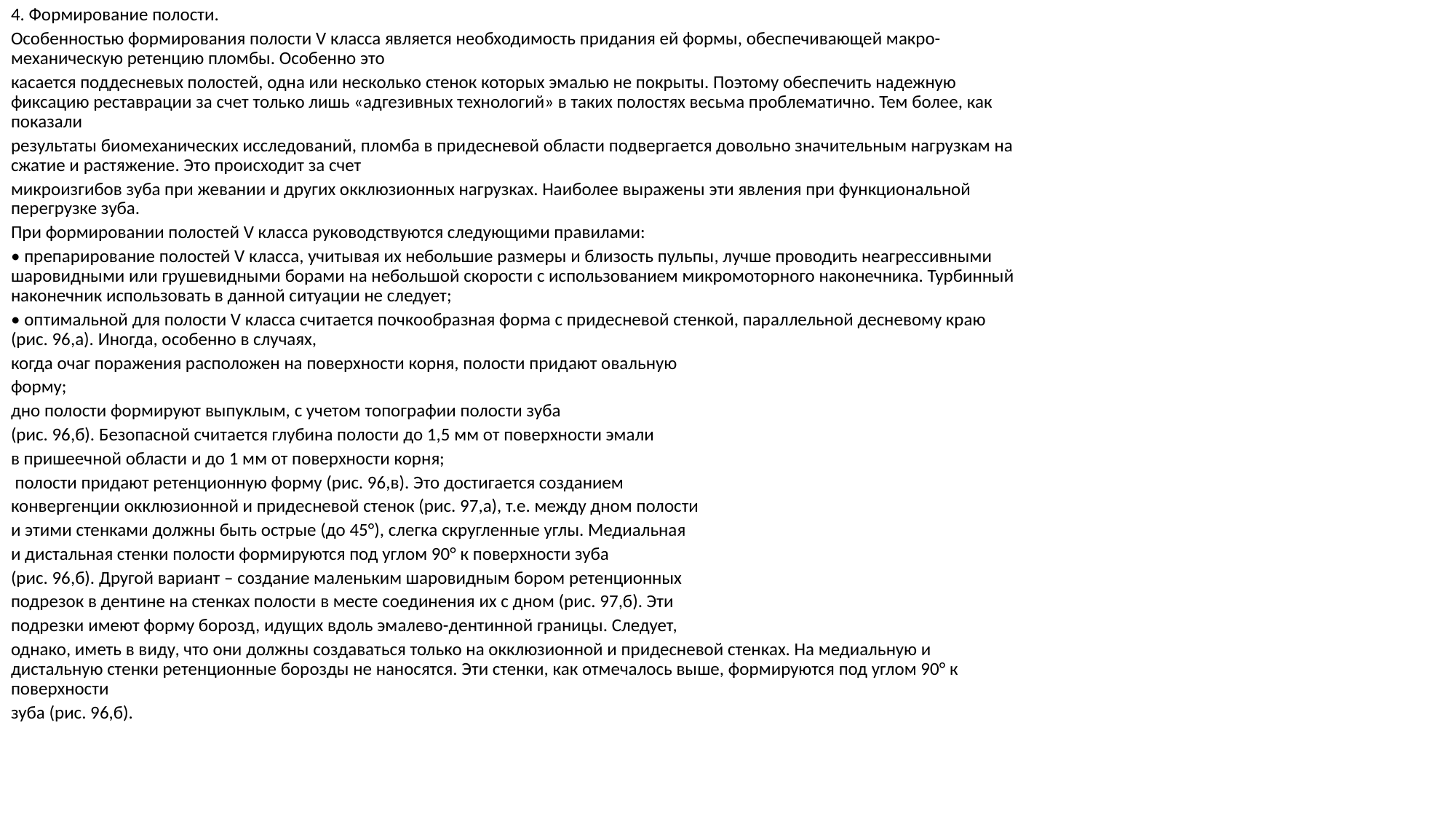

4. Формирование полости.
Особенностью формирования полости V класса является необходимость придания ей формы, обеспечивающей макро-механическую ретенцию пломбы. Особенно это
касается поддесневых полостей, одна или несколько стенок которых эмалью не покрыты. Поэтому обеспечить надежную фиксацию реставрации за счет только лишь «адгезивных технологий» в таких полостях весьма проблематично. Тем более, как показали
результаты биомеханических исследований, пломба в придесневой области подвергается довольно значительным нагрузкам на сжатие и растяжение. Это происходит за счет
микроизгибов зуба при жевании и других окклюзионных нагрузках. Наиболее выражены эти явления при функциональной перегрузке зуба.
При формировании полостей V класса руководствуются следующими правилами:
• препарирование полостей V класса, учитывая их небольшие размеры и близость пульпы, лучше проводить неагрессивными шаровидными или грушевидными борами на небольшой скорости с использованием микромоторного наконечника. Турбинный наконечник использовать в данной ситуации не следует;
• оптимальной для полости V класса считается почкообразная форма с придесневой стенкой, параллельной десневому краю (рис. 96,а). Иногда, особенно в случаях,
когда очаг поражения расположен на поверхности корня, полости придают овальную
форму;
дно полости формируют выпуклым, с учетом топографии полости зуба
(рис. 96,б). Безопасной считается глубина полости до 1,5 мм от поверхности эмали
в пришеечной области и до 1 мм от поверхности корня;
 полости придают ретенционную форму (рис. 96,в). Это достигается созданием
конвергенции окклюзионной и придесневой стенок (рис. 97,а), т.е. между дном полости
и этими стенками должны быть острые (до 45°), слегка скругленные углы. Медиальная
и дистальная стенки полости формируются под углом 90° к поверхности зуба
(рис. 96,б). Другой вариант – создание маленьким шаровидным бором ретенционных
подрезок в дентине на стенках полости в месте соединения их с дном (рис. 97,б). Эти
подрезки имеют форму борозд, идущих вдоль эмалево-дентинной границы. Следует,
однако, иметь в виду, что они должны создаваться только на окклюзионной и придесневой стенках. На медиальную и дистальную стенки ретенционные борозды не наносятся. Эти стенки, как отмечалось выше, формируются под углом 90° к поверхности
зуба (рис. 96,б).